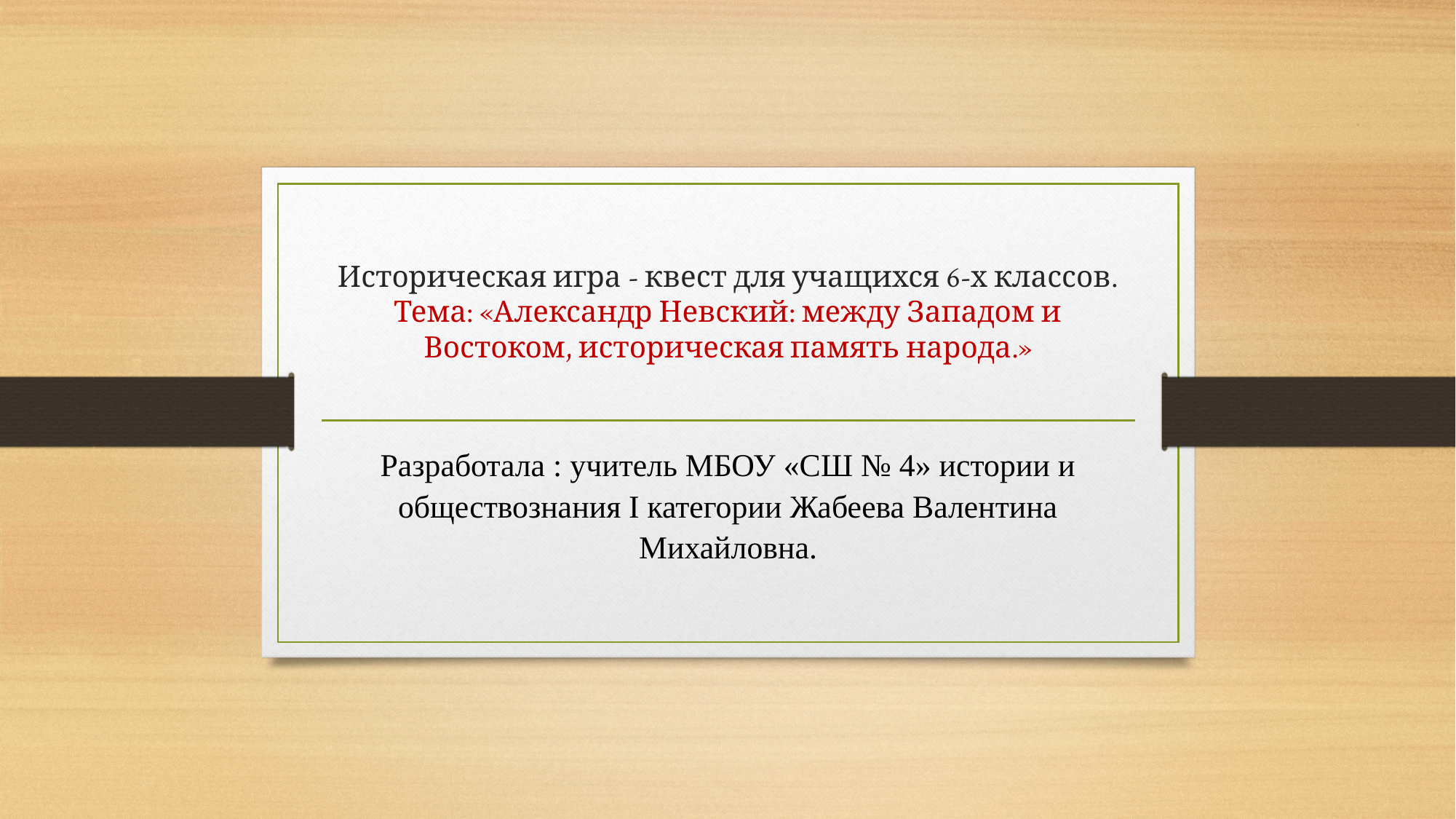

# Историческая игра - квест для учащихся 6-х классов. Тема: «Александр Невский: между Западом и Востоком, историческая память народа.»
Разработала : учитель МБОУ «СШ № 4» истории и обществознания I категории Жабеева Валентина Михайловна.